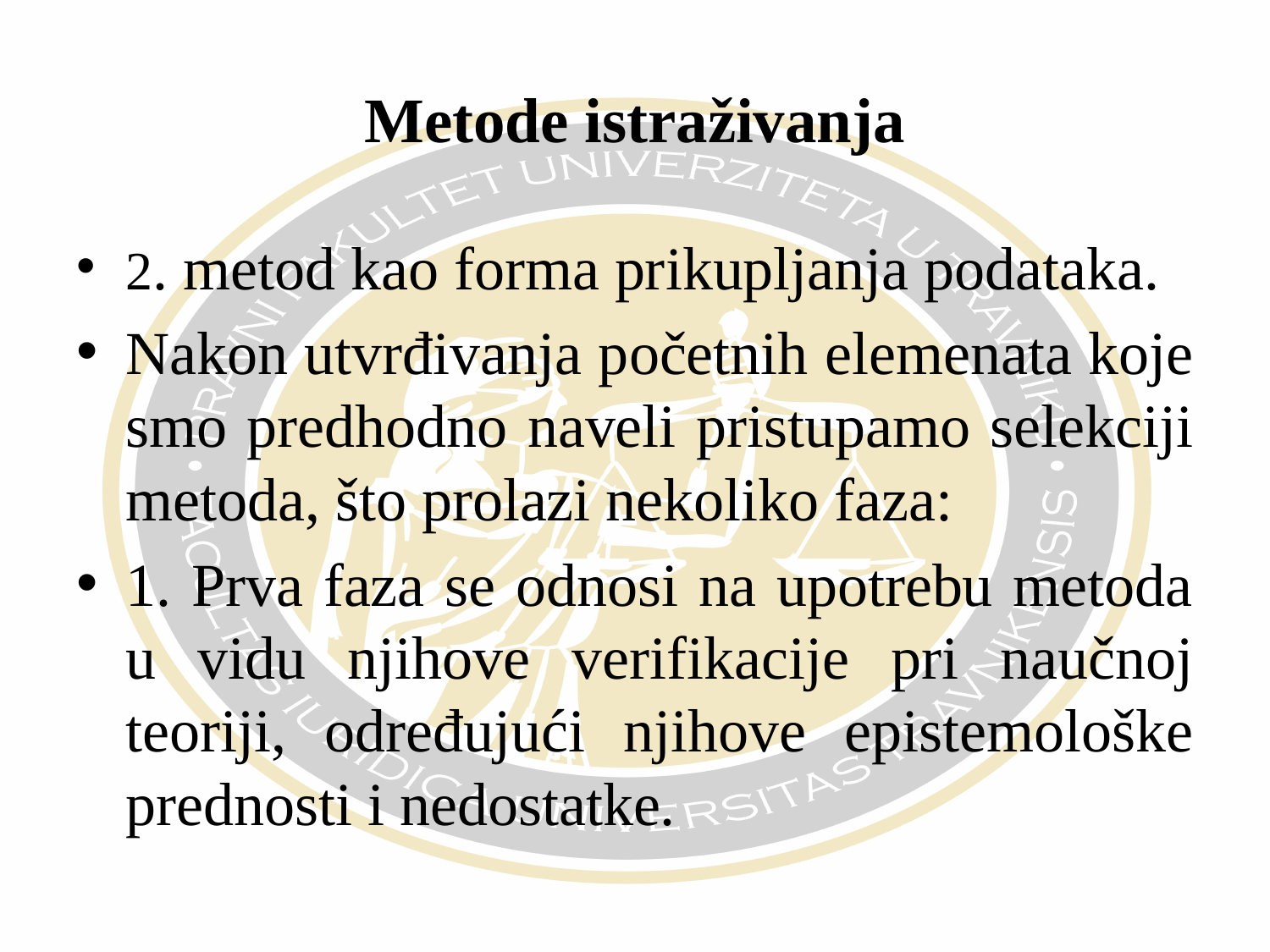

# Metode istraživanja
2. metod kao forma prikupljanja podataka.
Nakon utvrđivanja početnih elemenata koje smo predhodno naveli pristupamo selekciji metoda, što prolazi nekoliko faza:
1. Prva faza se odnosi na upotrebu metoda u vidu njihove verifikacije pri naučnoj teoriji, određujući njihove epistemološke prednosti i nedostatke.